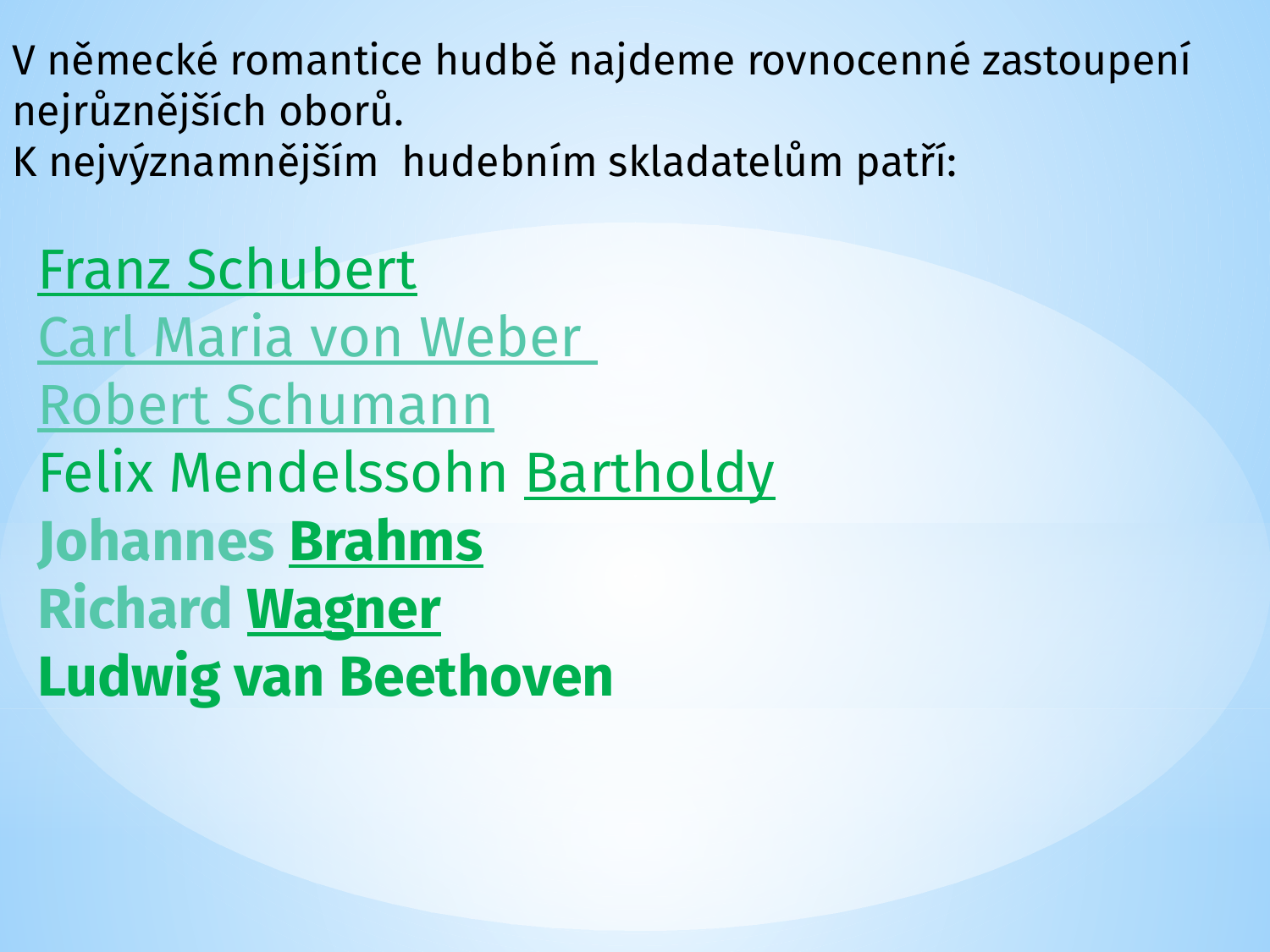

V německé romantice hudbě najdeme rovnocenné zastoupení nejrůznějších oborů.
K nejvýznamnějším  hudebním skladatelům patří:
Franz Schubert
Carl Maria von Weber
Robert Schumann
Felix Mendelssohn Bartholdy
Johannes Brahms
Richard Wagner
Ludwig van Beethoven